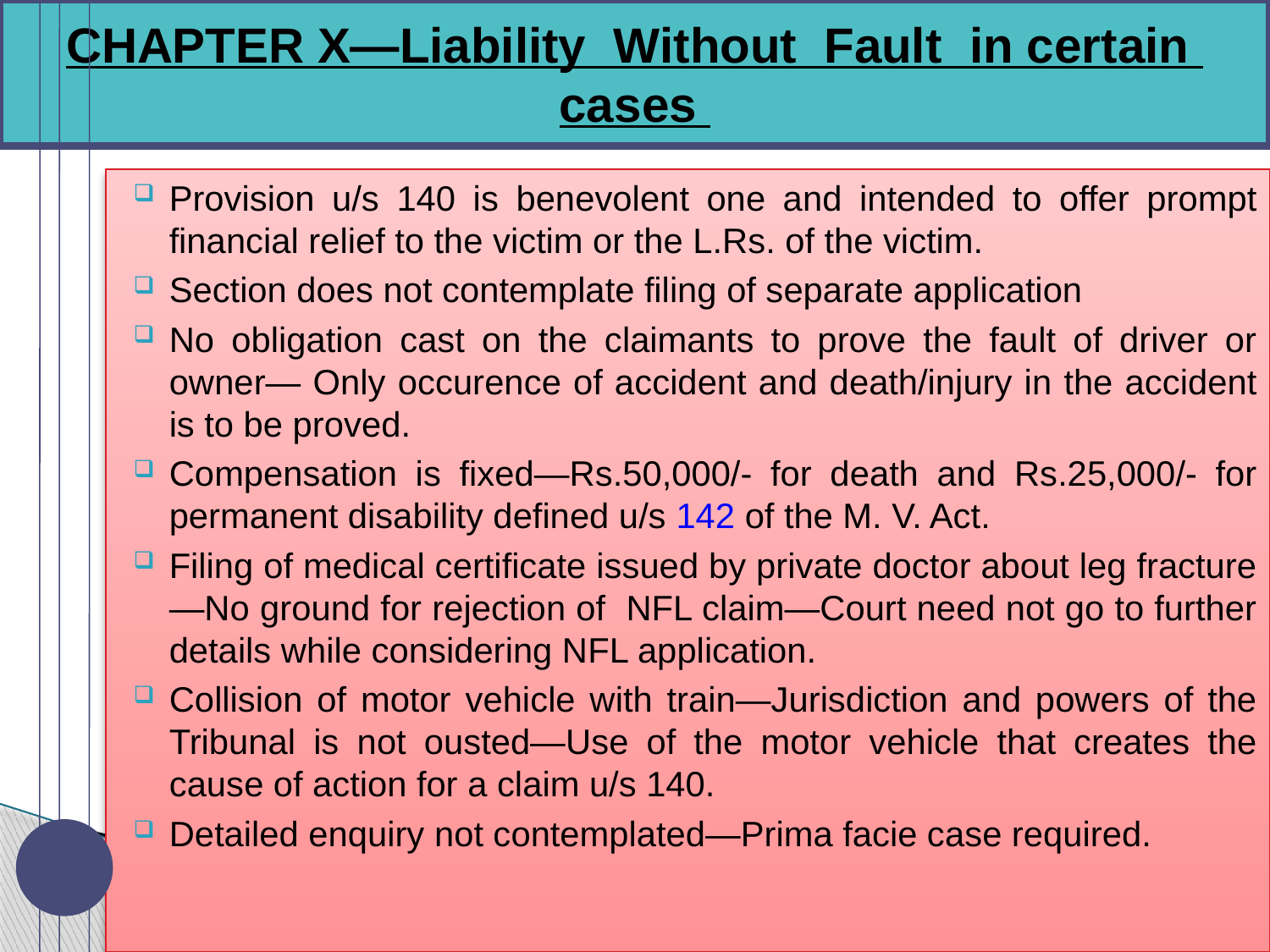

#
CHAPTER X—Liability  Without  Fault  in certain  cases

Provision u/s 140 is benevolent one and intended to offer prompt financial relief to the victim or the L.Rs. of the victim.
Section does not contemplate filing of separate application
No obligation cast on the claimants to prove the fault of driver or owner— Only occurence of accident and death/injury in the accident is to be proved.
Compensation is fixed—Rs.50,000/- for death and Rs.25,000/- for permanent disability defined u/s 142 of the M. V. Act.
Filing of medical certificate issued by private doctor about leg fracture—No ground for rejection of  NFL claim—Court need not go to further details while considering NFL application.
Collision of motor vehicle with train—Jurisdiction and powers of the Tribunal is not ousted—Use of the motor vehicle that creates the cause of action for a claim u/s 140.
Detailed enquiry not contemplated—Prima facie case required.